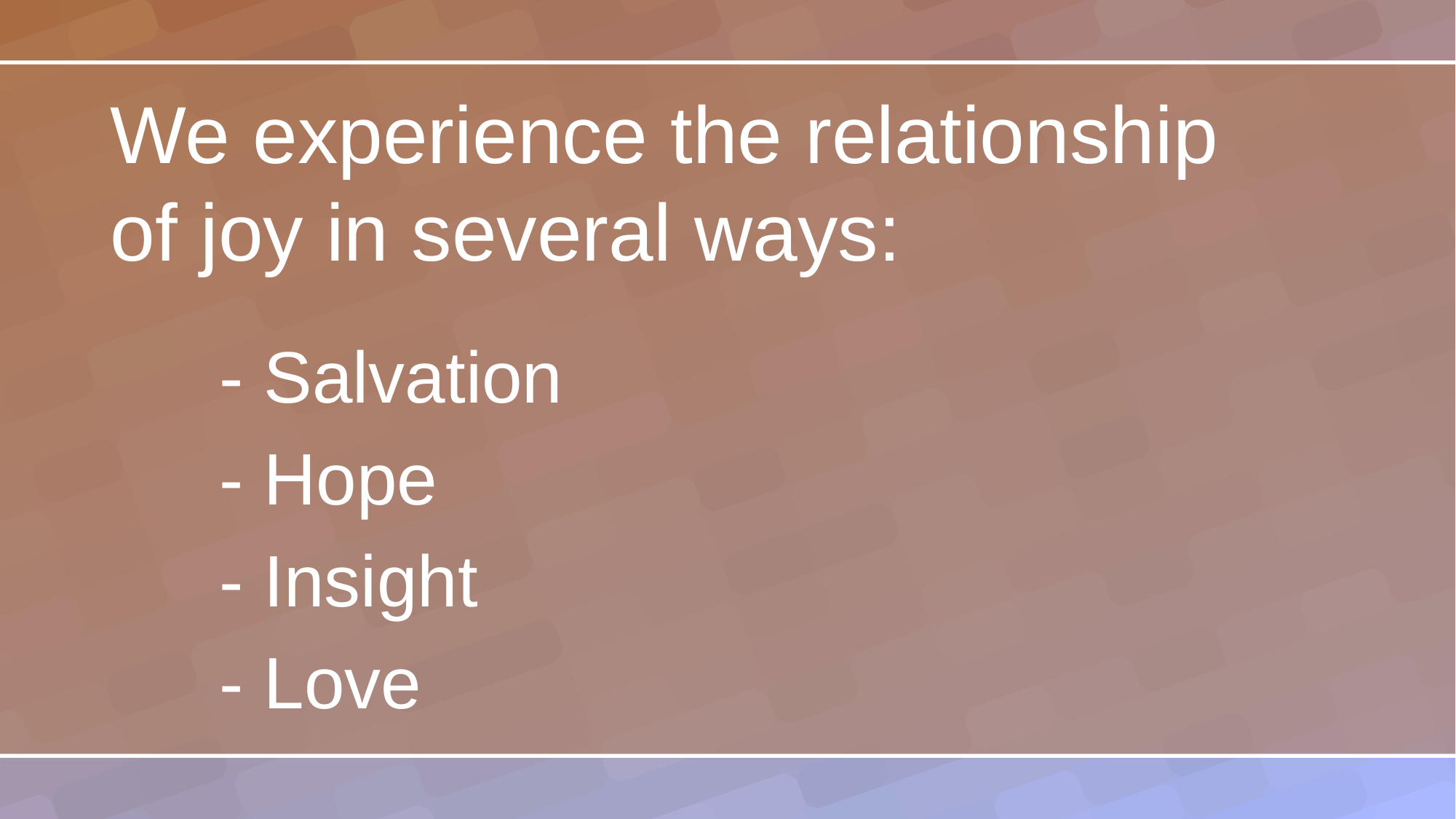

We experience the relationship
of joy in several ways:
	- Salvation
	- Hope
	- Insight
	- Love